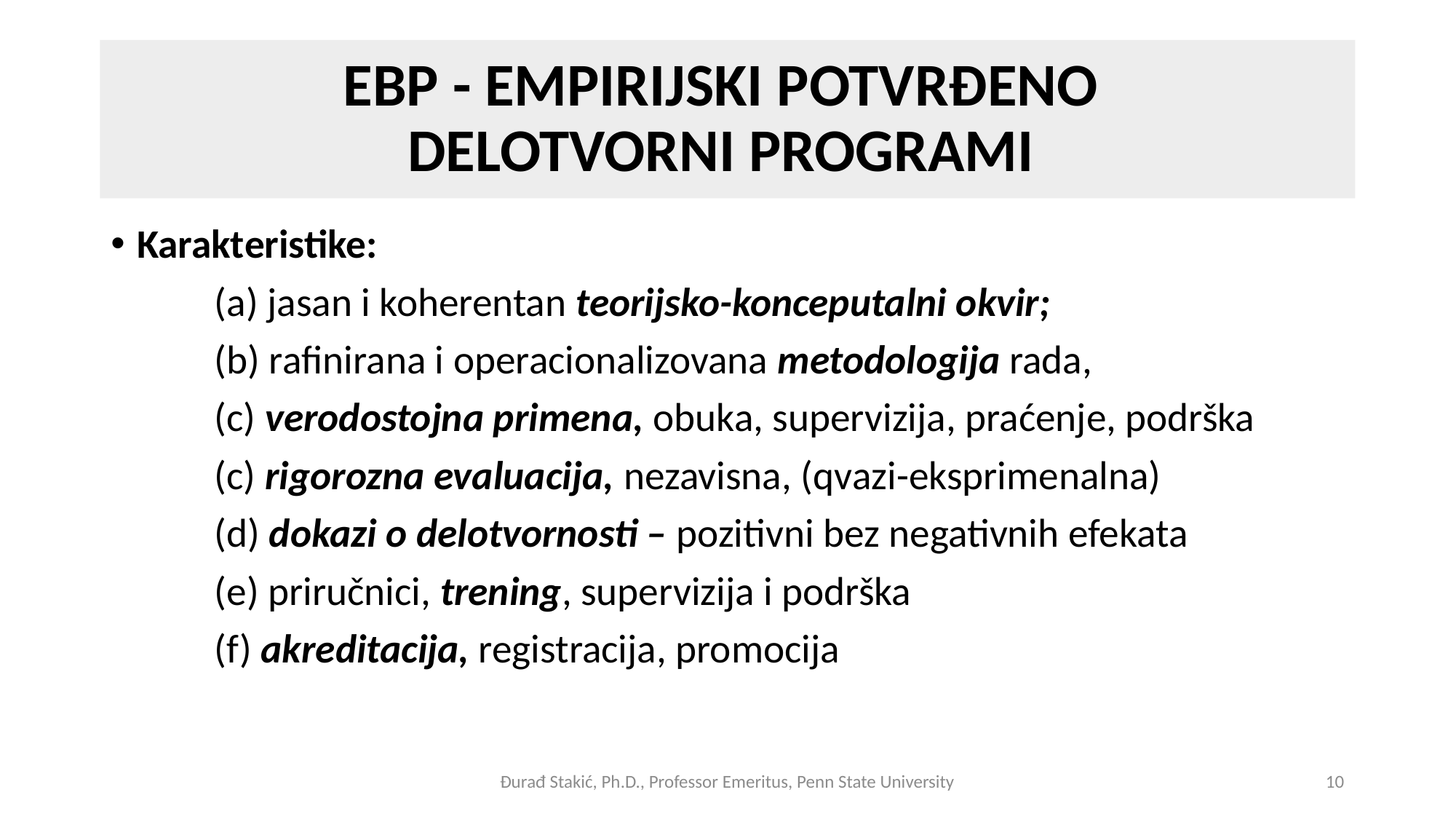

# EBP - EMPIRIJSKI POTVRĐENO DELOTVORNI PROGRAMI
Karakteristike:
	(a) jasan i koherentan teorijsko-konceputalni okvir;
	(b) rafinirana i operacionalizovana metodologija rada,
	(c) verodostojna primena, obuka, supervizija, praćenje, podrška
	(c) rigorozna evaluacija, nezavisna, (qvazi-eksprimenalna)
	(d) dokazi o delotvornosti – pozitivni bez negativnih efekata
	(e) priručnici, trening, supervizija i podrška
	(f) akreditacija, registracija, promocija

Đurađ Stakić, Ph.D., Professor Emeritus, Penn State University
10